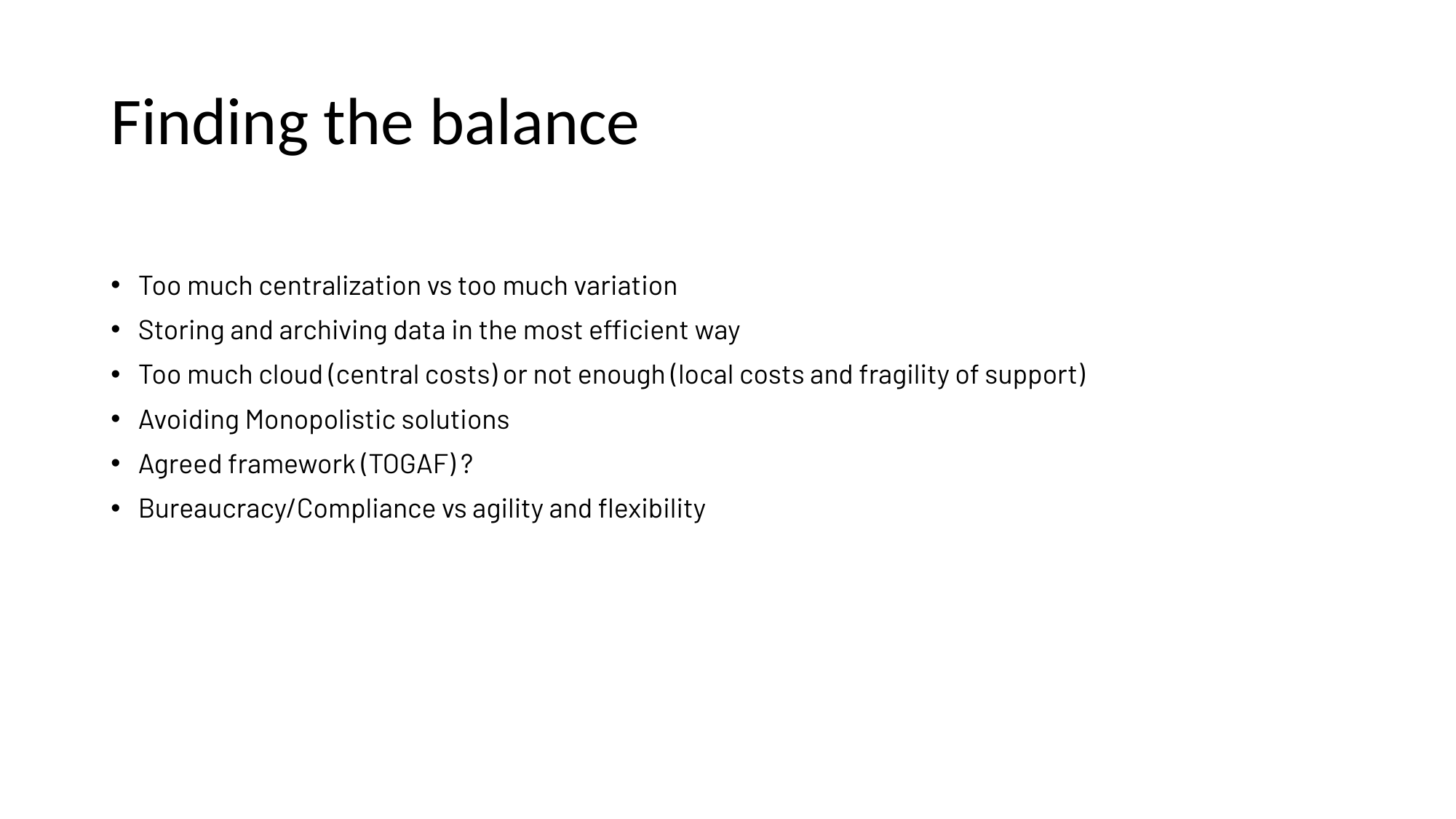

# Finding the balance

Too much centralization vs too much variation
Storing and archiving data in the most efficient way
Too much cloud (central costs) or not enough (local costs and fragility of support)
Avoiding Monopolistic solutions
Agreed framework (TOGAF) ?
Bureaucracy/Compliance vs agility and flexibility